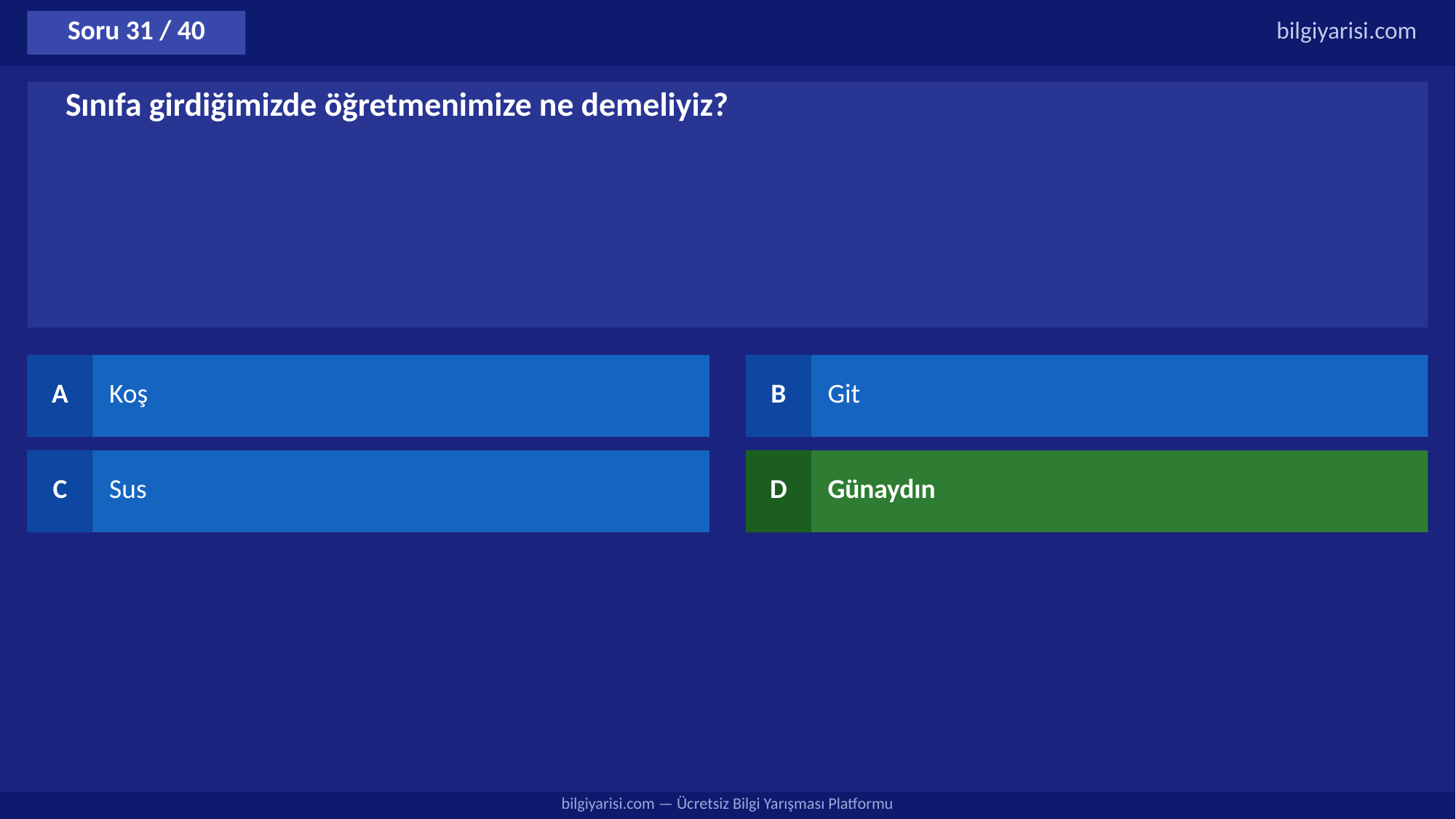

Soru 31 / 40
bilgiyarisi.com

Sınıfa girdiğimizde öğretmenimize ne demeliyiz?

A
Koş

B
Git

C
Sus

D
Günaydın
bilgiyarisi.com — Ücretsiz Bilgi Yarışması Platformu